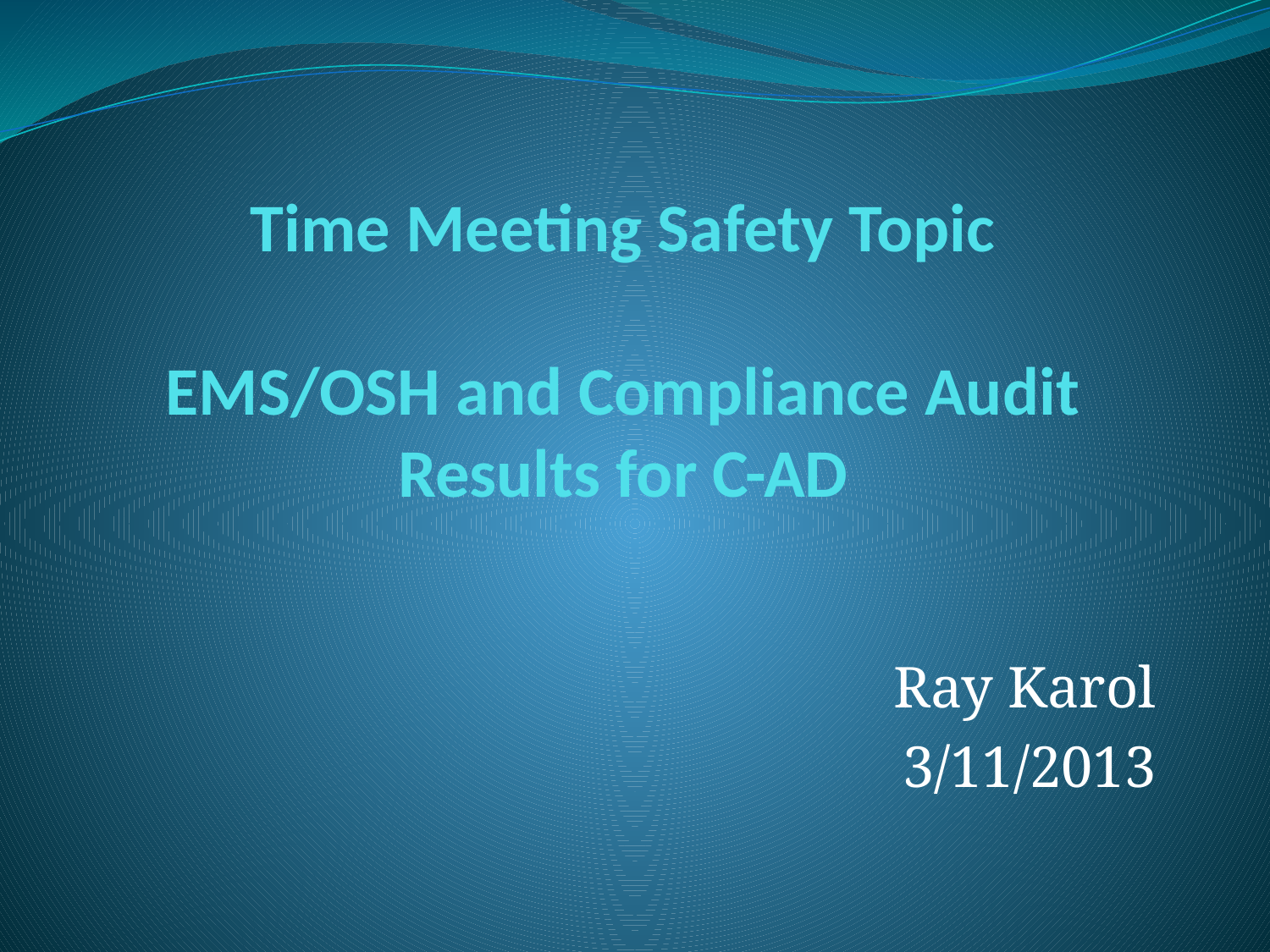

# Time Meeting Safety Topic EMS/OSH and Compliance Audit Results for C-AD
Ray Karol
3/11/2013